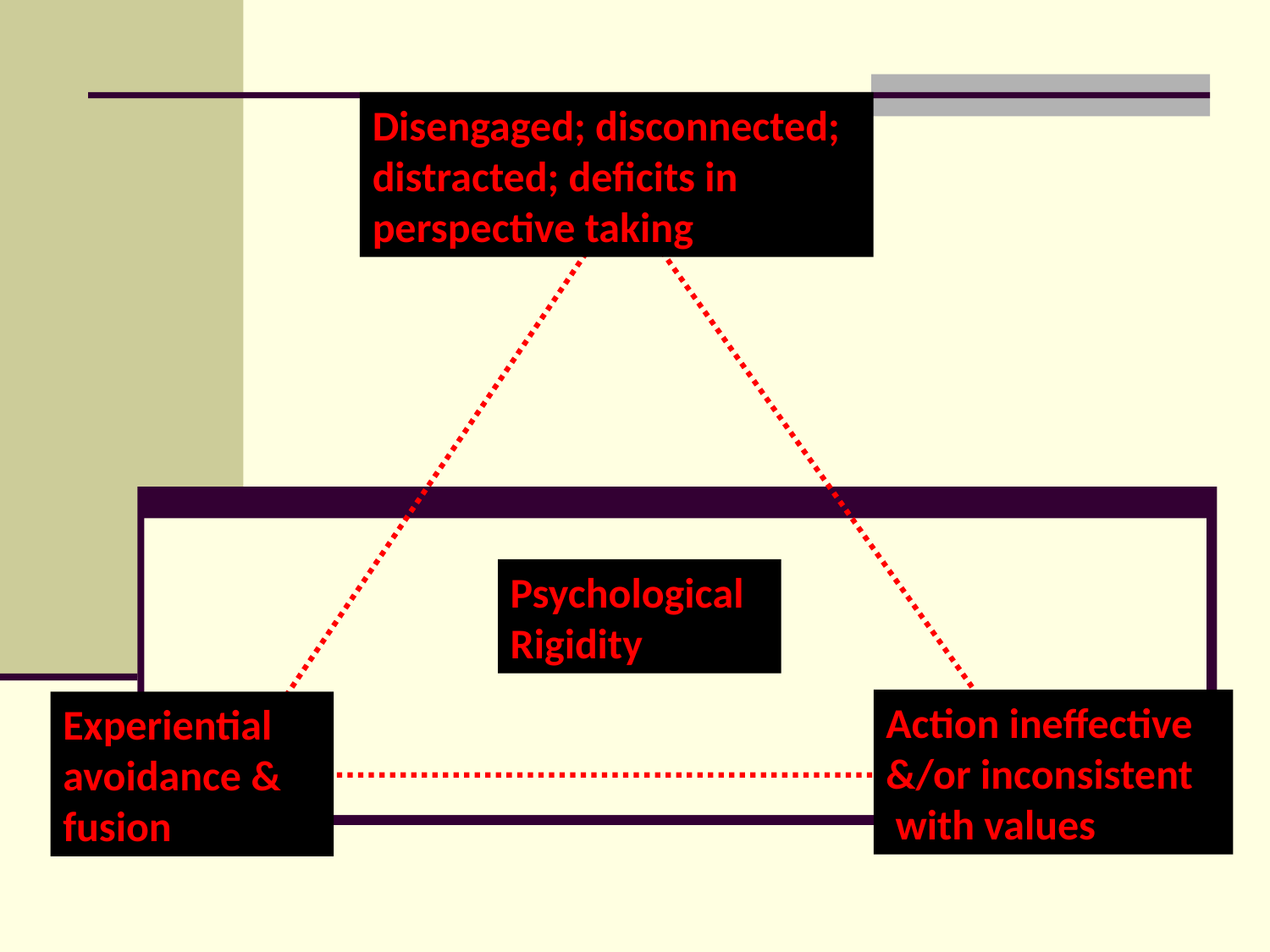

Disengaged; disconnected; distracted; deficits in perspective taking
Be Present
#

Psychological
Flexibility
Psychological
Rigidity

Action ineffective
&/or inconsistent
 with values
Experiential avoidance & fusion
Do What Matters
Open Up
3
3